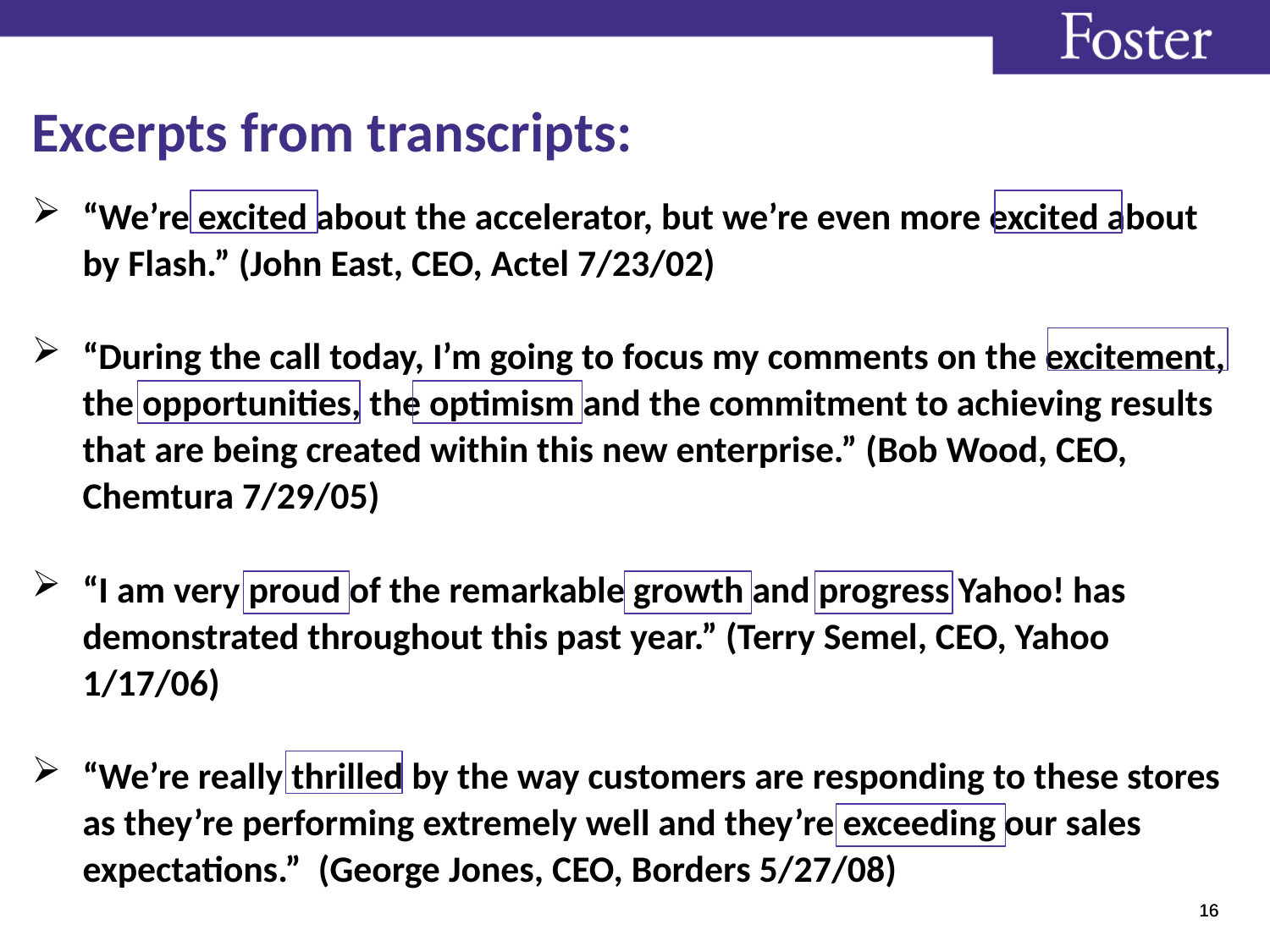

# Excerpts from transcripts:
“We’re excited about the accelerator, but we’re even more excited about by Flash.” (John East, CEO, Actel 7/23/02)

“During the call today, I’m going to focus my comments on the excitement, the opportunities, the optimism and the commitment to achieving results that are being created within this new enterprise.” (Bob Wood, CEO, Chemtura 7/29/05)

“I am very proud of the remarkable growth and progress Yahoo! has demonstrated throughout this past year.” (Terry Semel, CEO, Yahoo 1/17/06)

“We’re really thrilled by the way customers are responding to these stores as they’re performing extremely well and they’re exceeding our sales expectations.”  (George Jones, CEO, Borders 5/27/08)

16
16